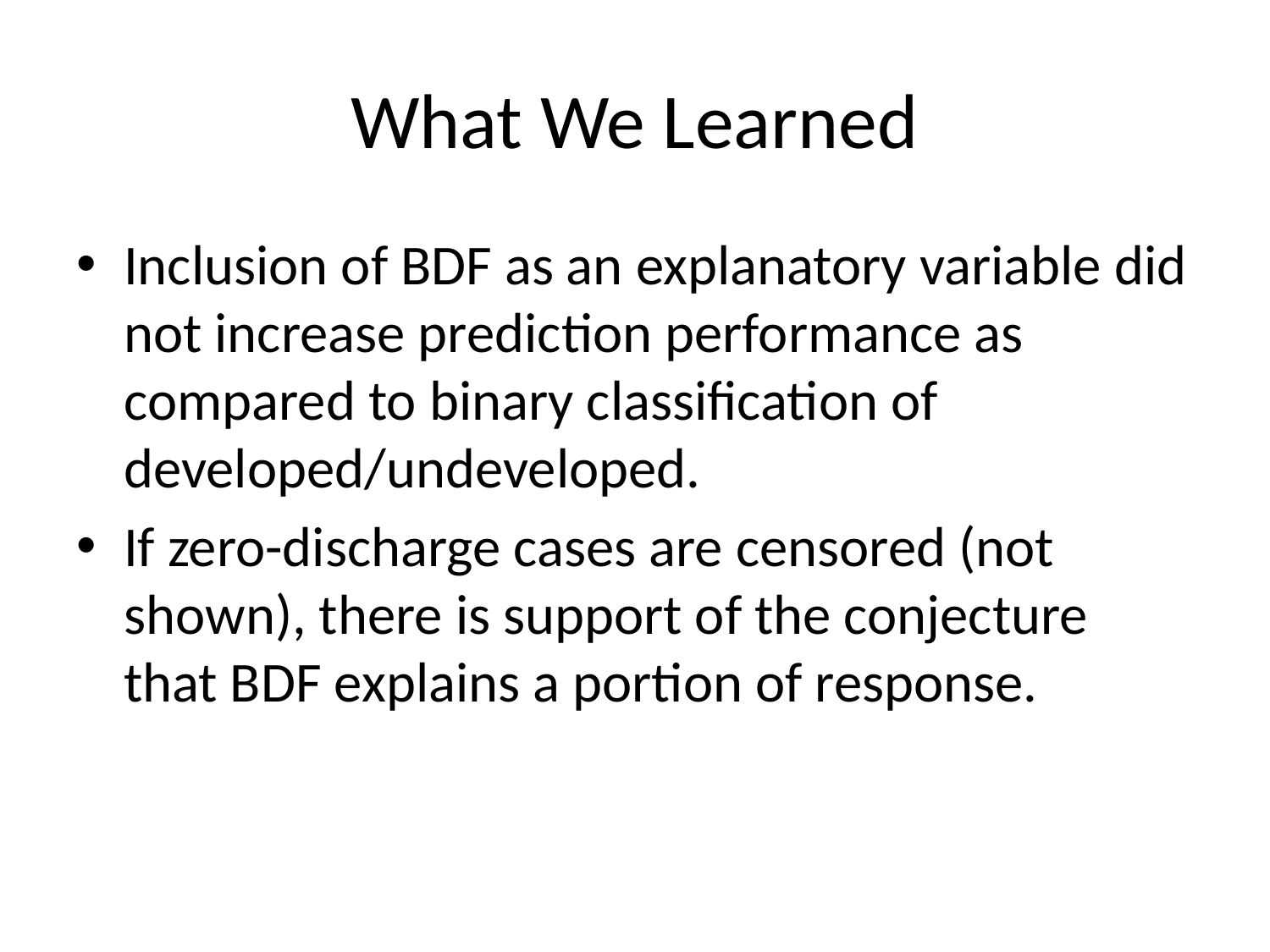

# What We Learned
Inclusion of BDF as an explanatory variable did not increase prediction performance as compared to binary classification of developed/undeveloped.
If zero-discharge cases are censored (not shown), there is support of the conjecture that BDF explains a portion of response.